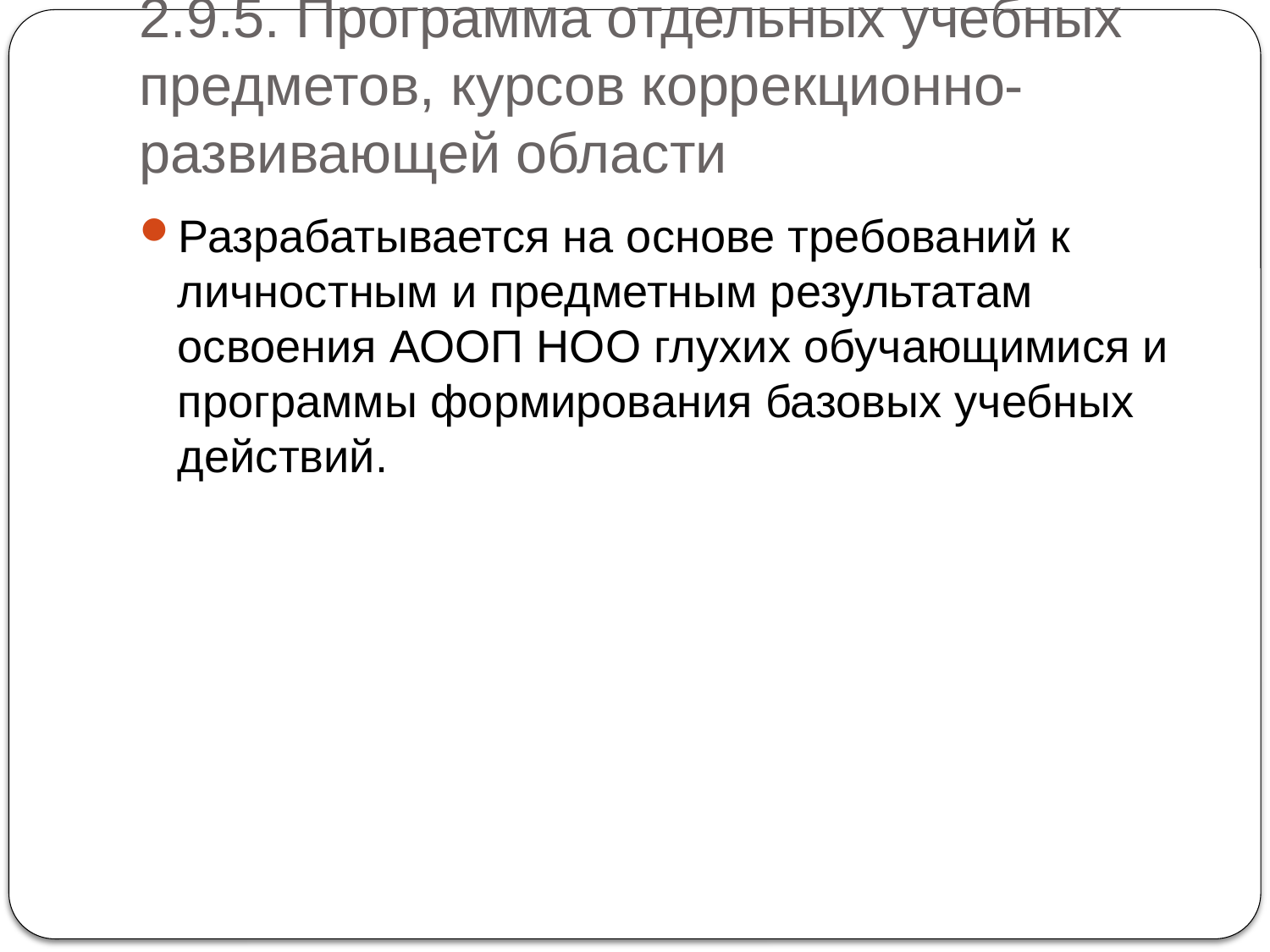

# 2.9.5. Программа отдельных учебных предметов, курсов коррекционно-развивающей области
Разрабатывается на основе требований к личностным и предметным результатам освоения АООП НОО глухих обучающимися и программы формирования базовых учебных действий.